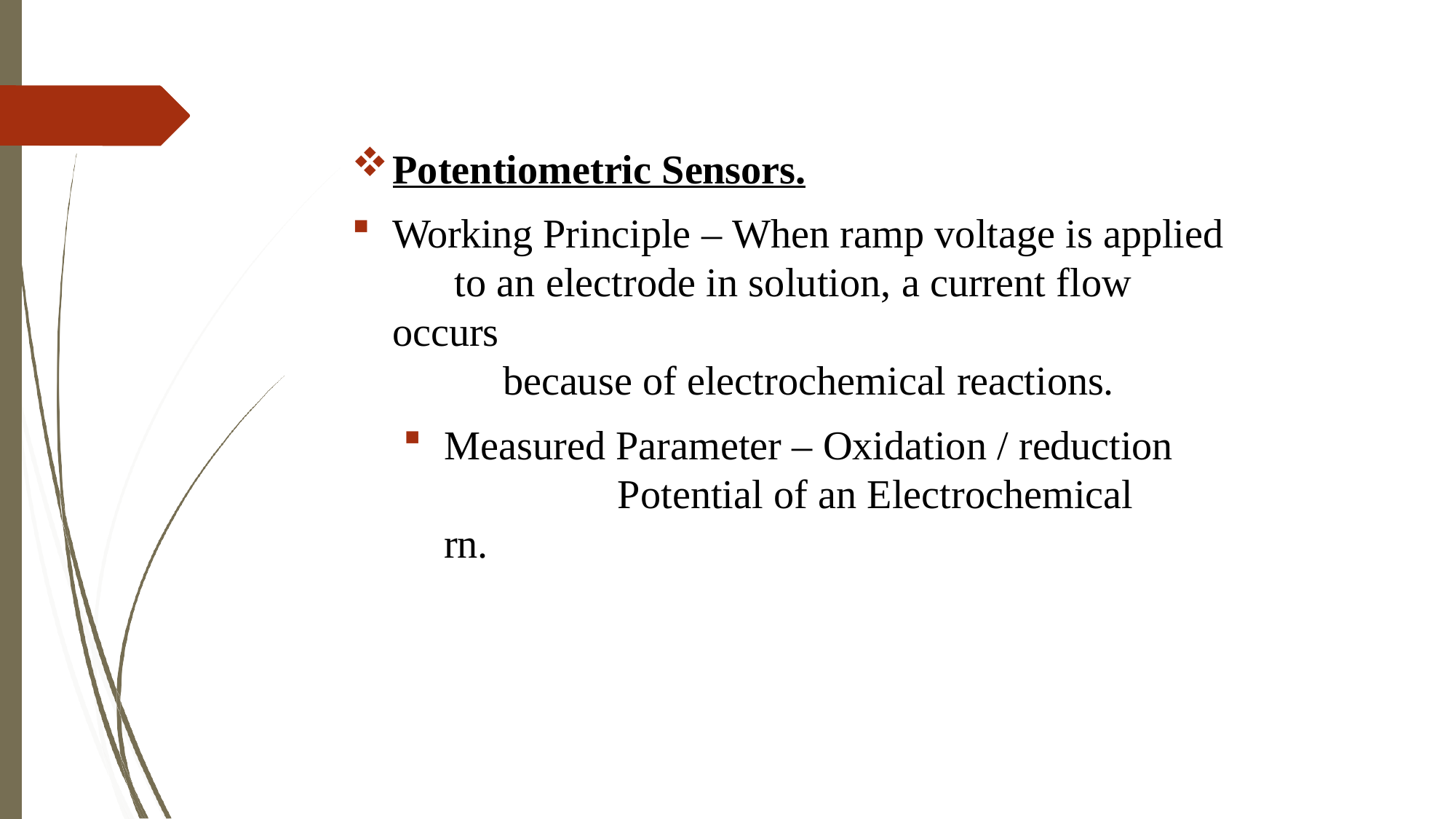

Potentiometric Sensors.
Working Principle – When ramp voltage is applied 	to an electrode in solution, a current flow occurs
because of electrochemical reactions.
Measured Parameter – Oxidation / reduction 	Potential of an Electrochemical rn.